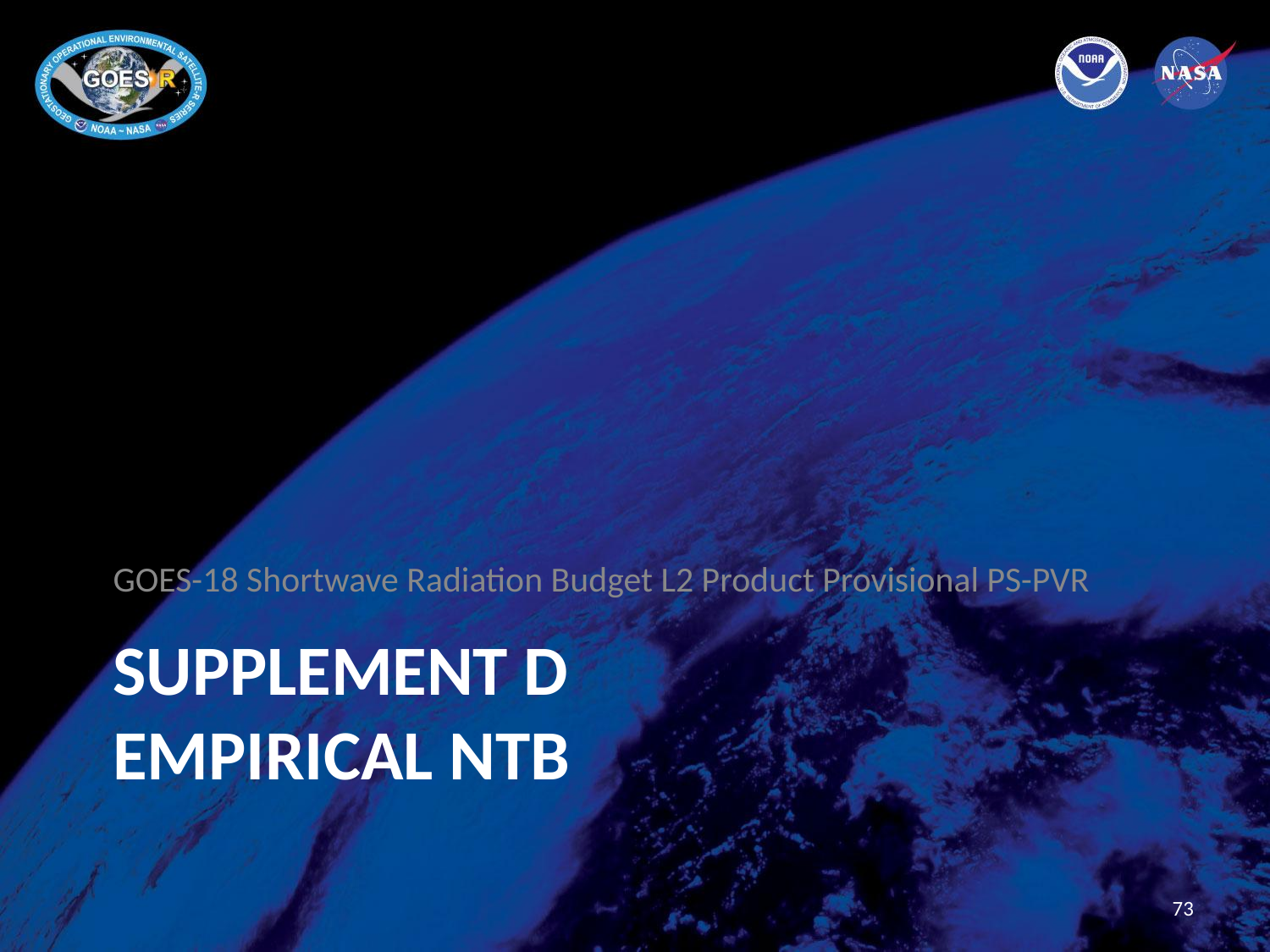

GOES-18 Shortwave Radiation Budget L2 Product Provisional PS-PVR
# Supplement D Empirical NTB
73